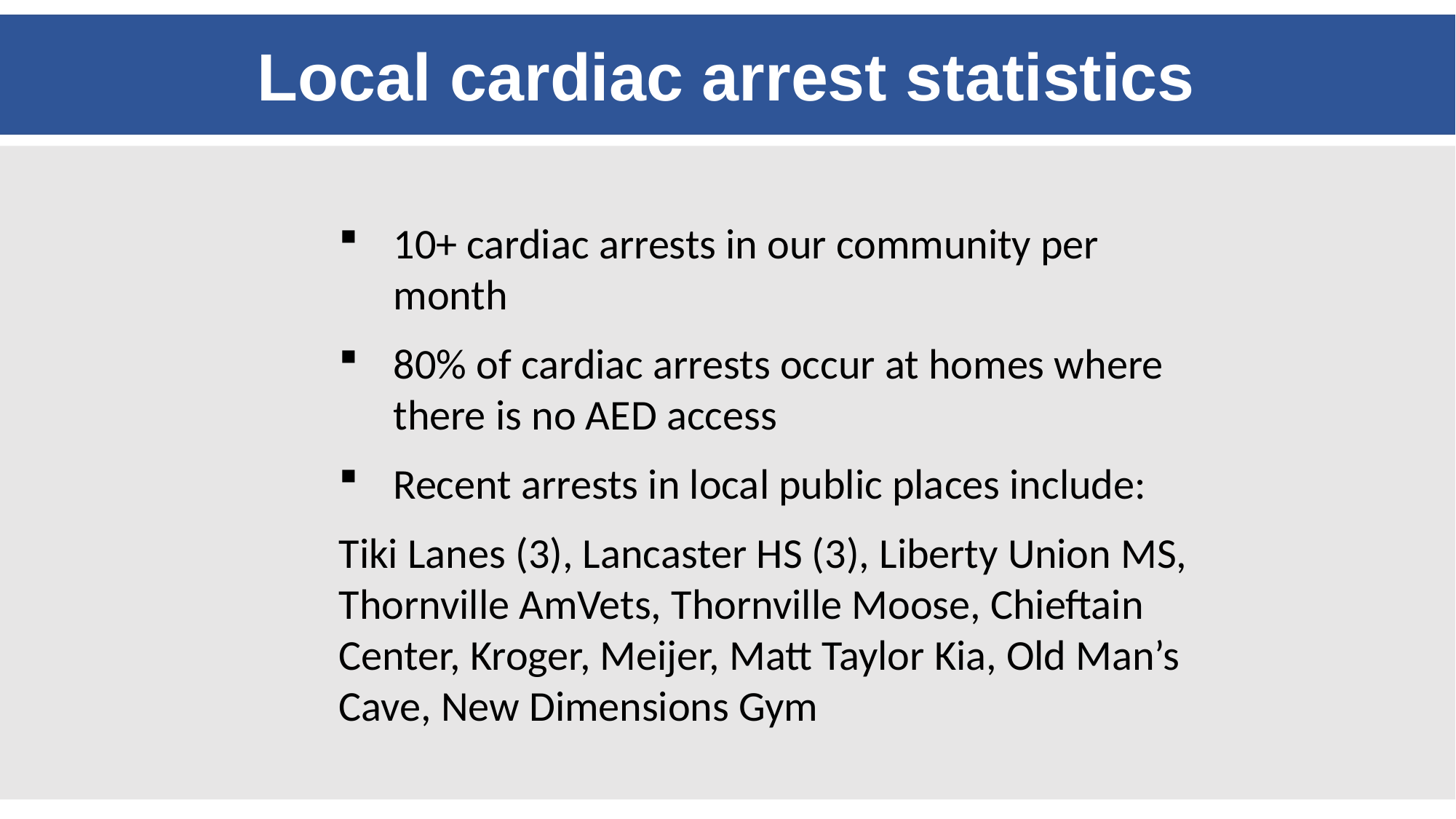

Local cardiac arrest statistics

10+ cardiac arrests in our community per month
80% of cardiac arrests occur at homes where there is no AED access
Recent arrests in local public places include:
Tiki Lanes (3), Lancaster HS (3), Liberty Union MS, Thornville AmVets, Thornville Moose, Chieftain Center, Kroger, Meijer, Matt Taylor Kia, Old Man’s Cave, New Dimensions Gym